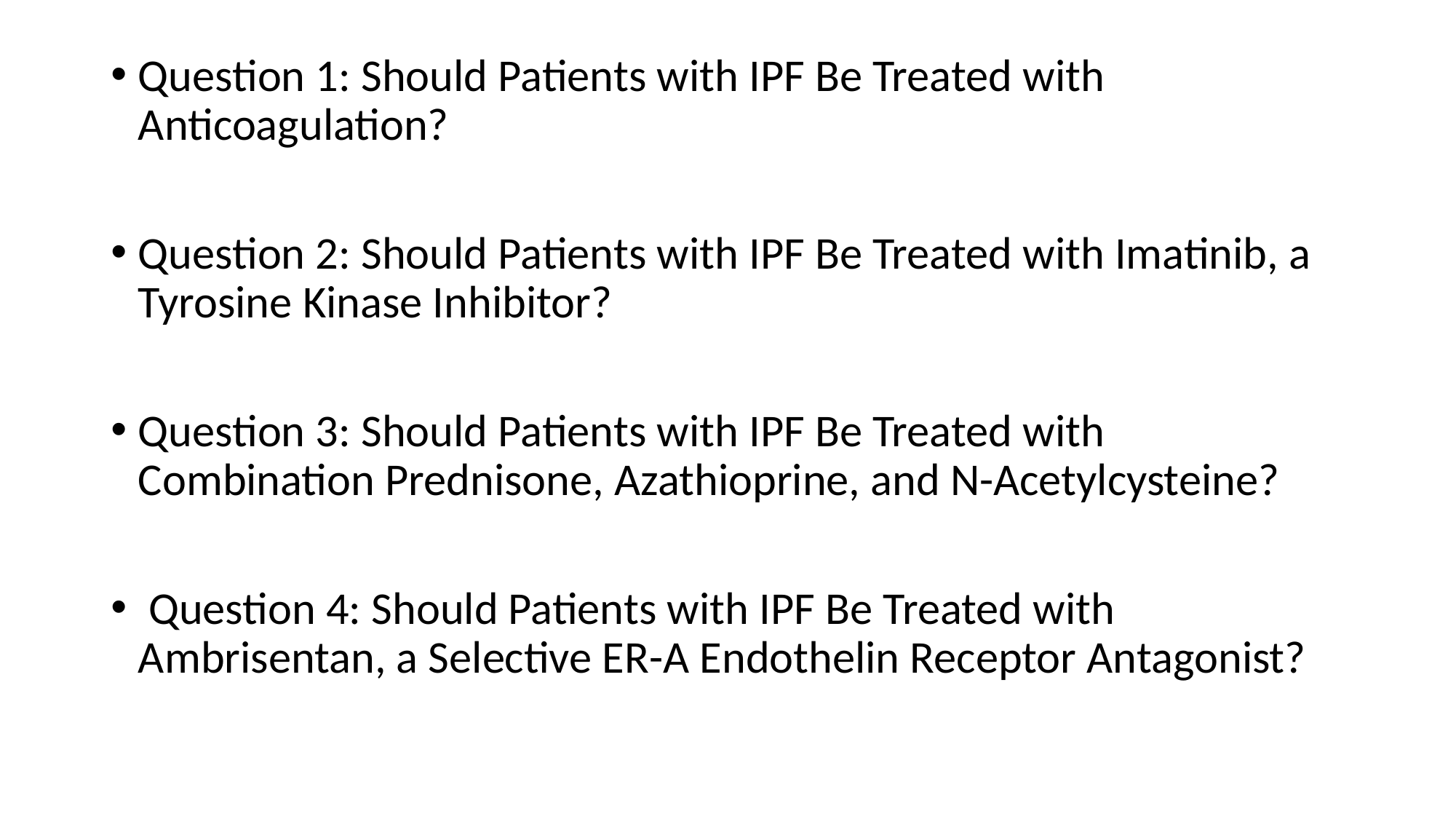

Question 1: Should Patients with IPF Be Treated with Anticoagulation?

Question 2: Should Patients with IPF Be Treated with Imatinib, a Tyrosine Kinase Inhibitor?

Question 3: Should Patients with IPF Be Treated with Combination Prednisone, Azathioprine, and N-Acetylcysteine?

 Question 4: Should Patients with IPF Be Treated with Ambrisentan, a Selective ER-A Endothelin Receptor Antagonist?